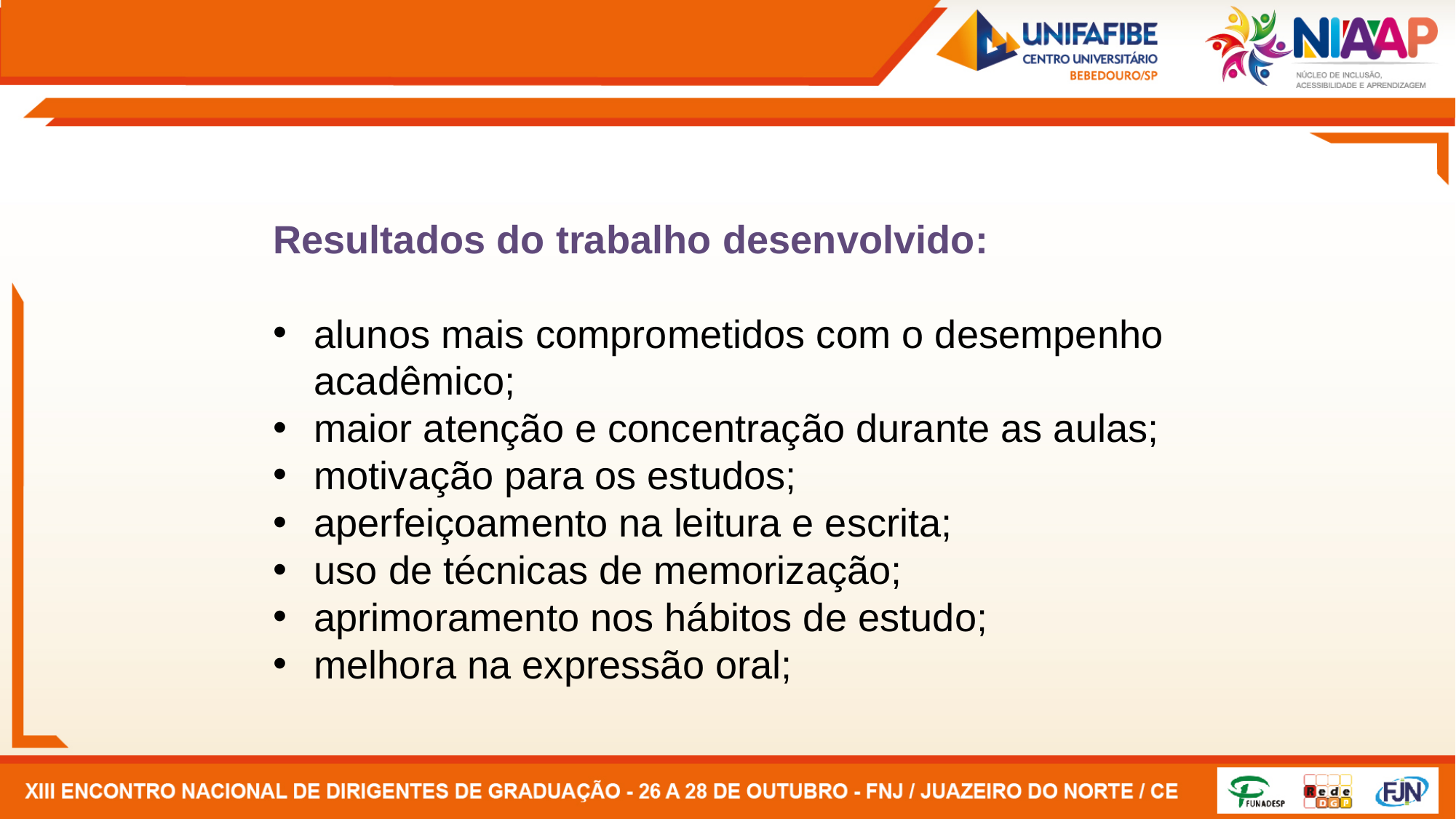

Resultados do trabalho desenvolvido:

alunos mais comprometidos com o desempenho acadêmico;
maior atenção e concentração durante as aulas;
motivação para os estudos;
aperfeiçoamento na leitura e escrita;
uso de técnicas de memorização;
aprimoramento nos hábitos de estudo;
melhora na expressão oral;